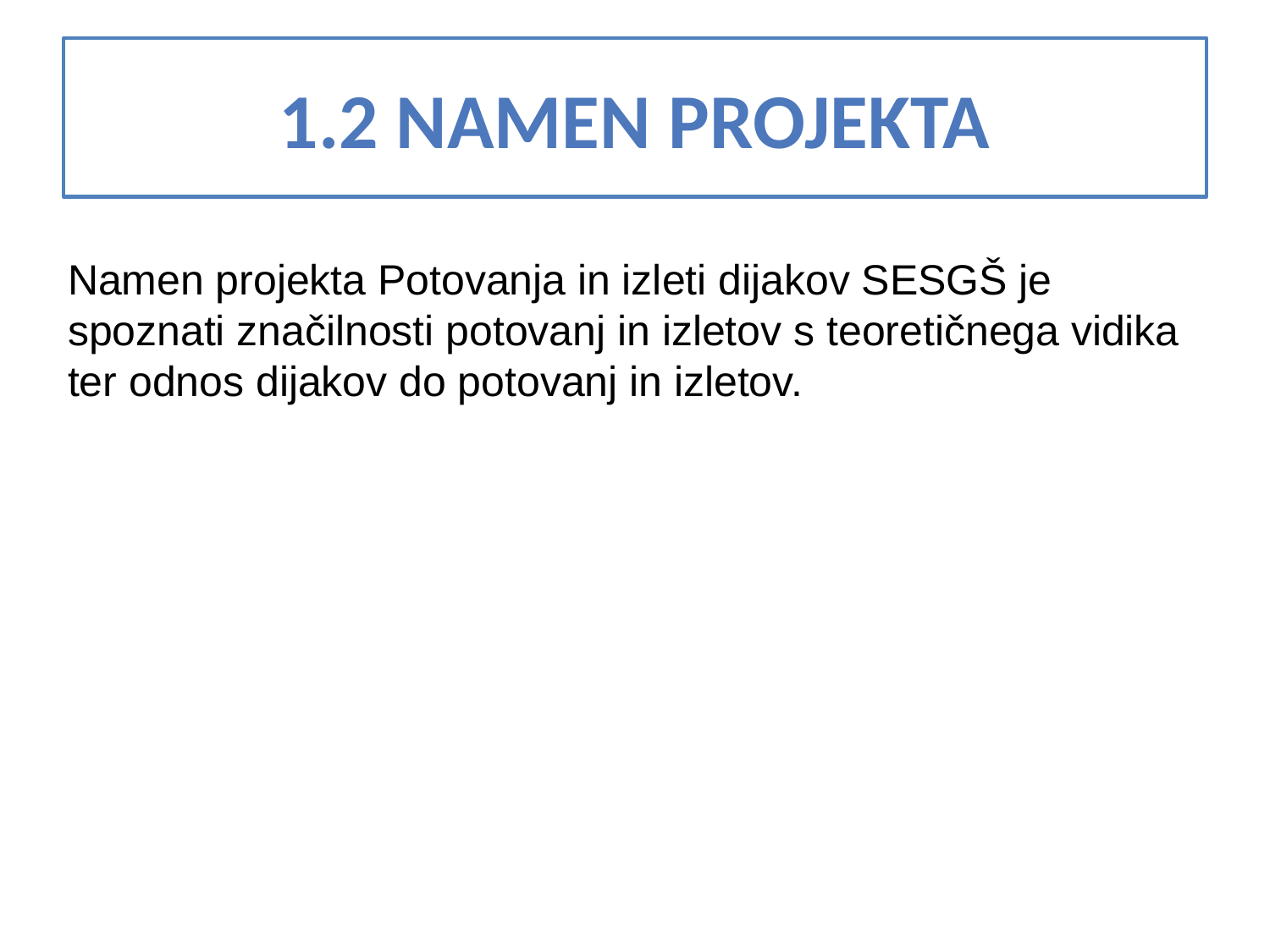

# 1.2 NAMEN PROJEKTA
Namen projekta Potovanja in izleti dijakov SESGŠ je spoznati značilnosti potovanj in izletov s teoretičnega vidika ter odnos dijakov do potovanj in izletov.